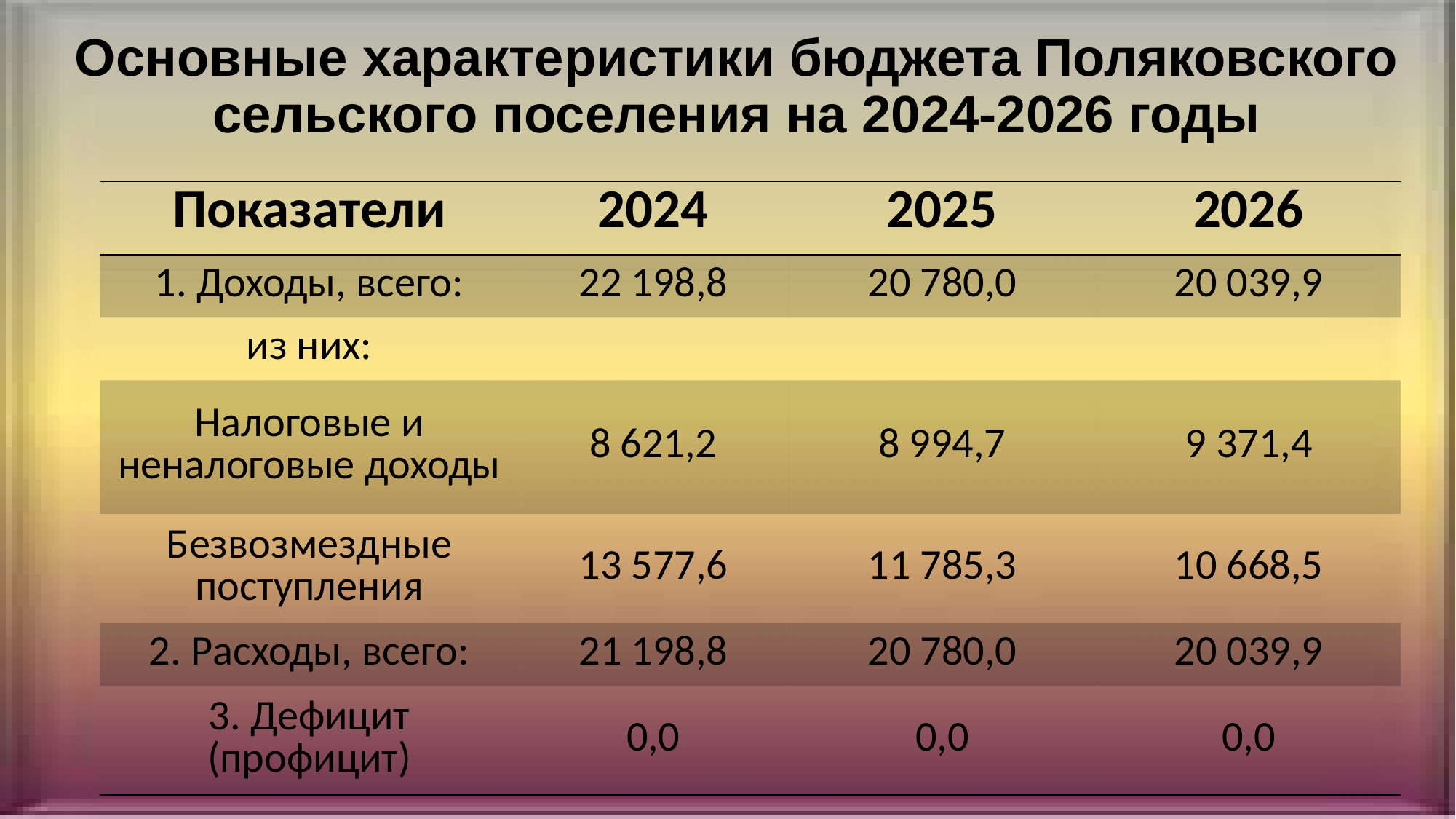

# Основные характеристики бюджета Поляковского сельского поселения на 2024-2026 годы
| Показатели | 2024 | 2025 | 2026 |
| --- | --- | --- | --- |
| 1. Доходы, всего: | 22 198,8 | 20 780,0 | 20 039,9 |
| из них: |  |  |  |
| Налоговые и неналоговые доходы | 8 621,2 | 8 994,7 | 9 371,4 |
| Безвозмездные поступления | 13 577,6 | 11 785,3 | 10 668,5 |
| 2. Расходы, всего: | 21 198,8 | 20 780,0 | 20 039,9 |
| 3. Дефицит (профицит) | 0,0 | 0,0 | 0,0 |